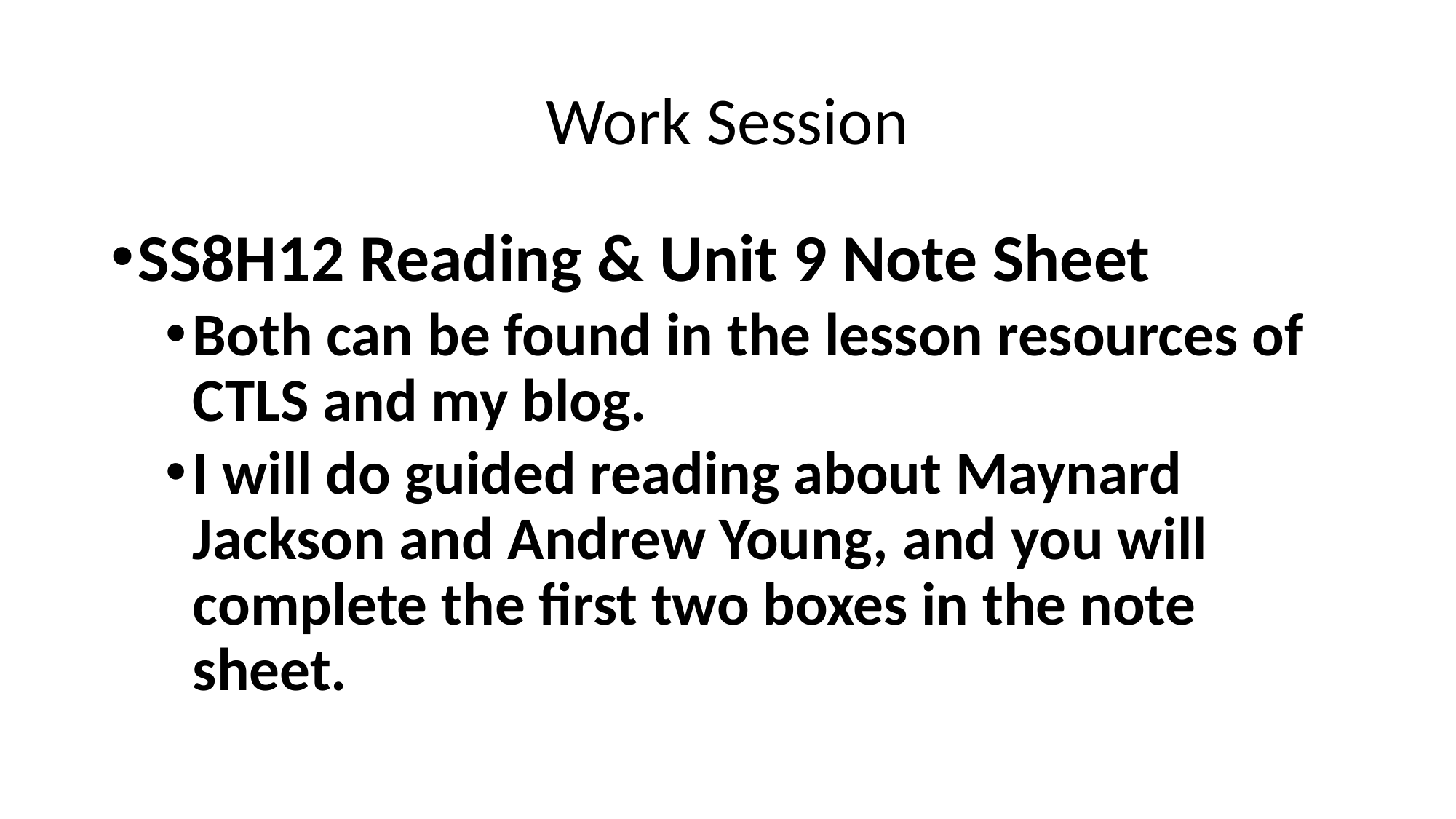

# Work Session
SS8H12 Reading & Unit 9 Note Sheet
Both can be found in the lesson resources of CTLS and my blog.
I will do guided reading about Maynard Jackson and Andrew Young, and you will complete the first two boxes in the note sheet.